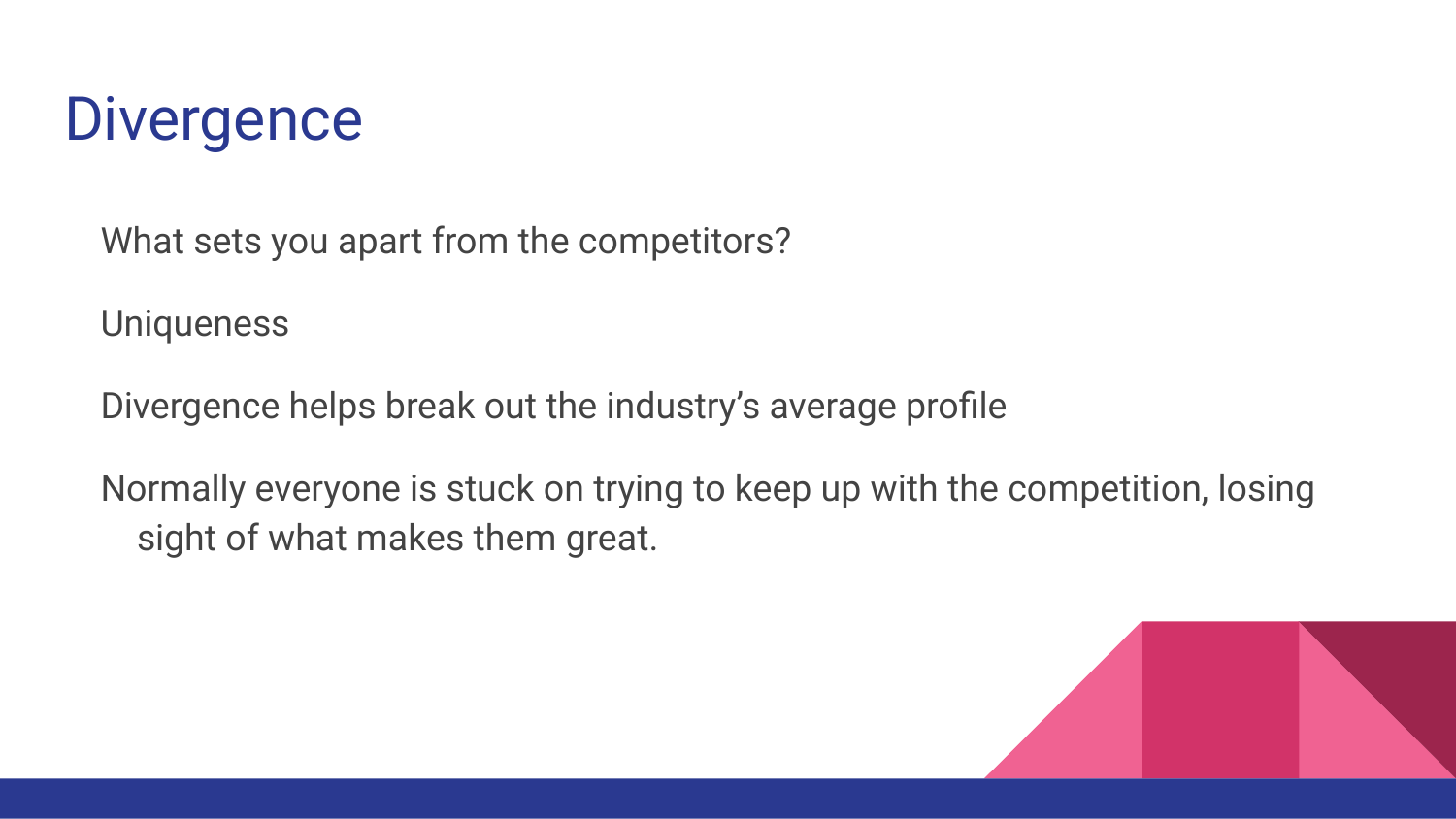

# Divergence
What sets you apart from the competitors?
Uniqueness
Divergence helps break out the industry’s average profile
Normally everyone is stuck on trying to keep up with the competition, losing sight of what makes them great.